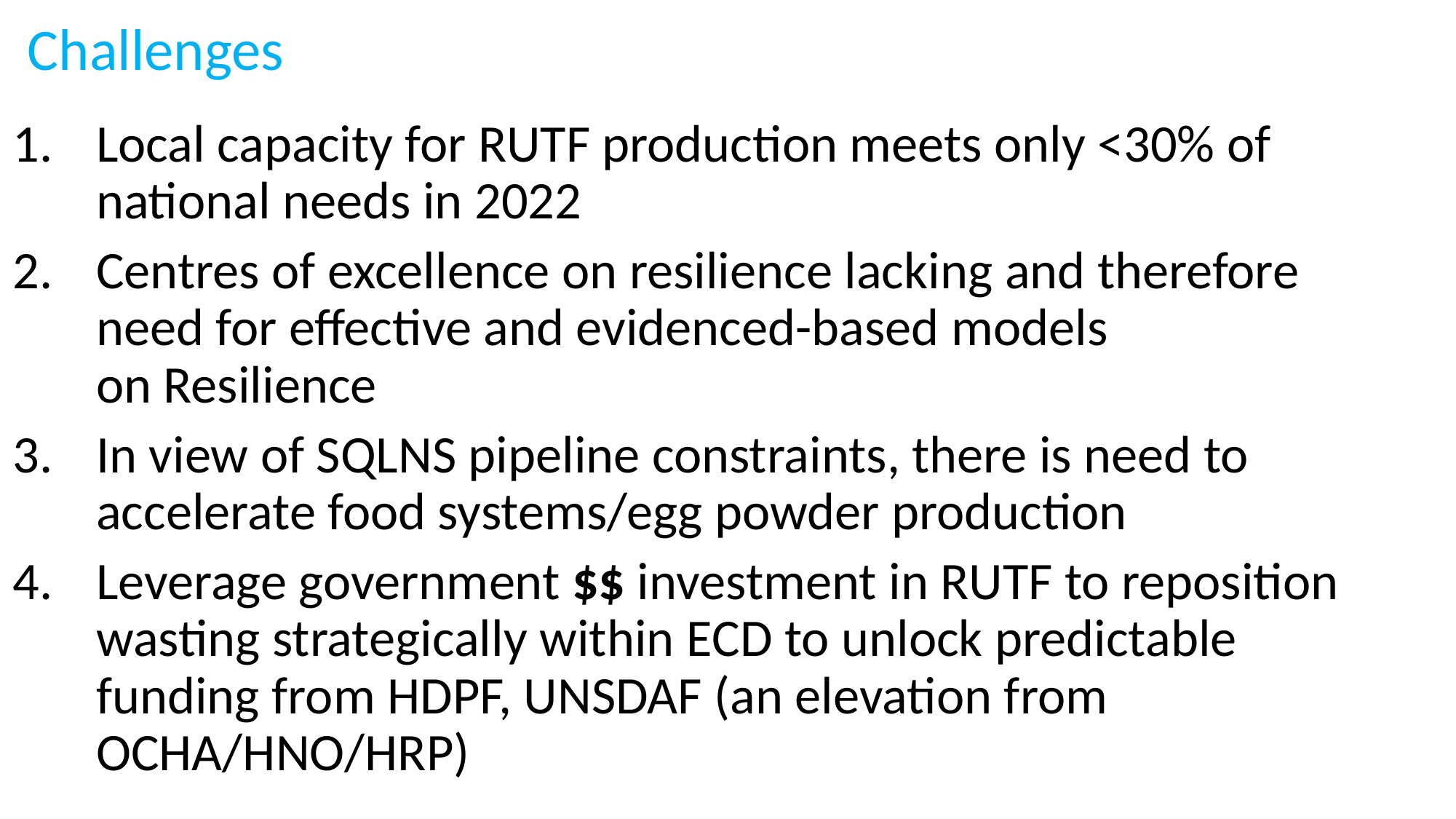

# Challenges
Local capacity for RUTF production meets only <30% of national needs in 2022
Centres of excellence on resilience lacking and therefore need for effective and evidenced-based models on Resilience
In view of SQLNS pipeline constraints, there is need to accelerate food systems/egg powder production
Leverage government $$ investment in RUTF to reposition wasting strategically within ECD to unlock predictable funding from HDPF, UNSDAF (an elevation from OCHA/HNO/HRP)